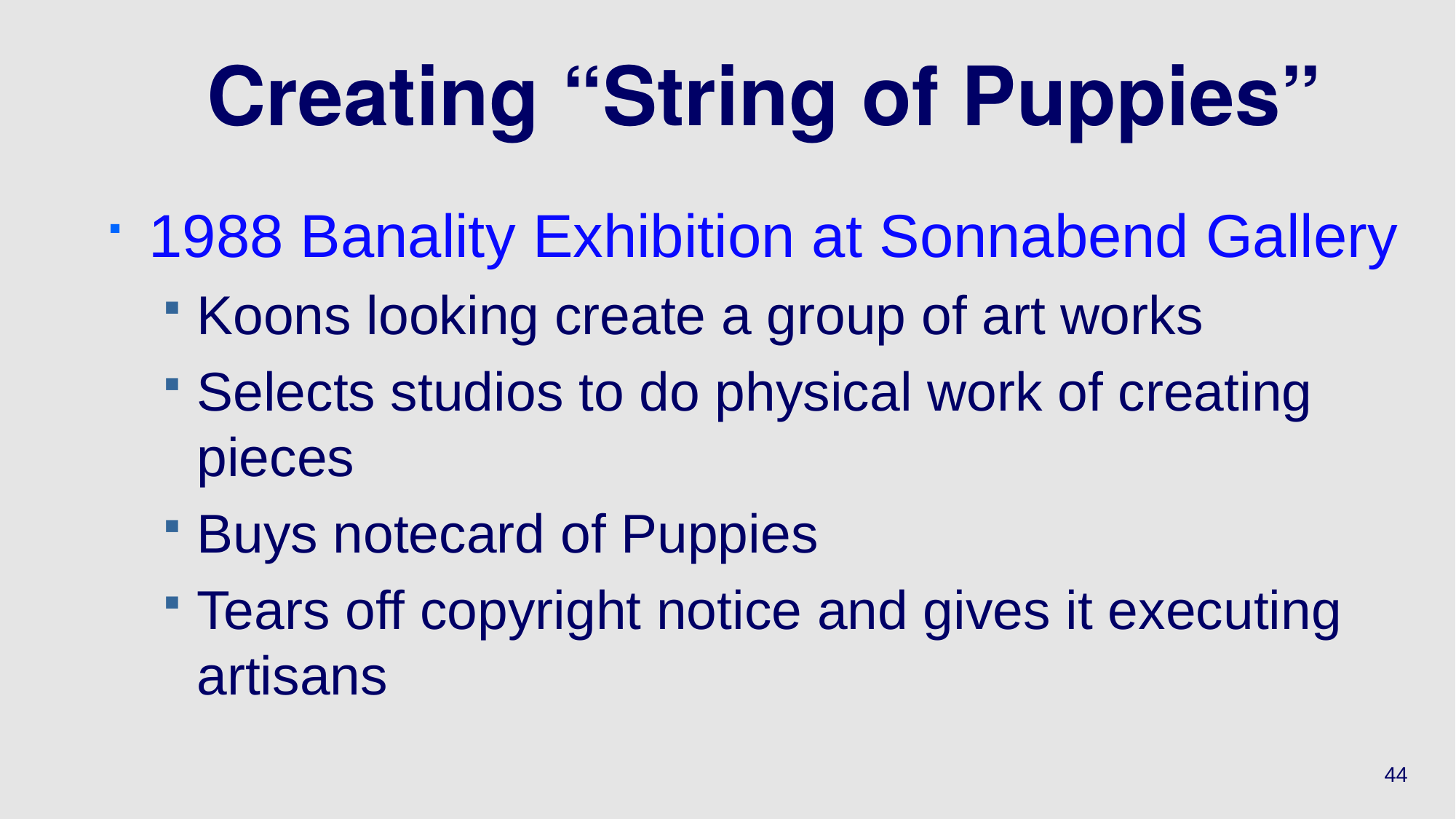

# Creating “String of Puppies”
1988 Banality Exhibition at Sonnabend Gallery
Koons looking create a group of art works
Selects studios to do physical work of creating pieces
Buys notecard of Puppies
Tears off copyright notice and gives it executing artisans
44